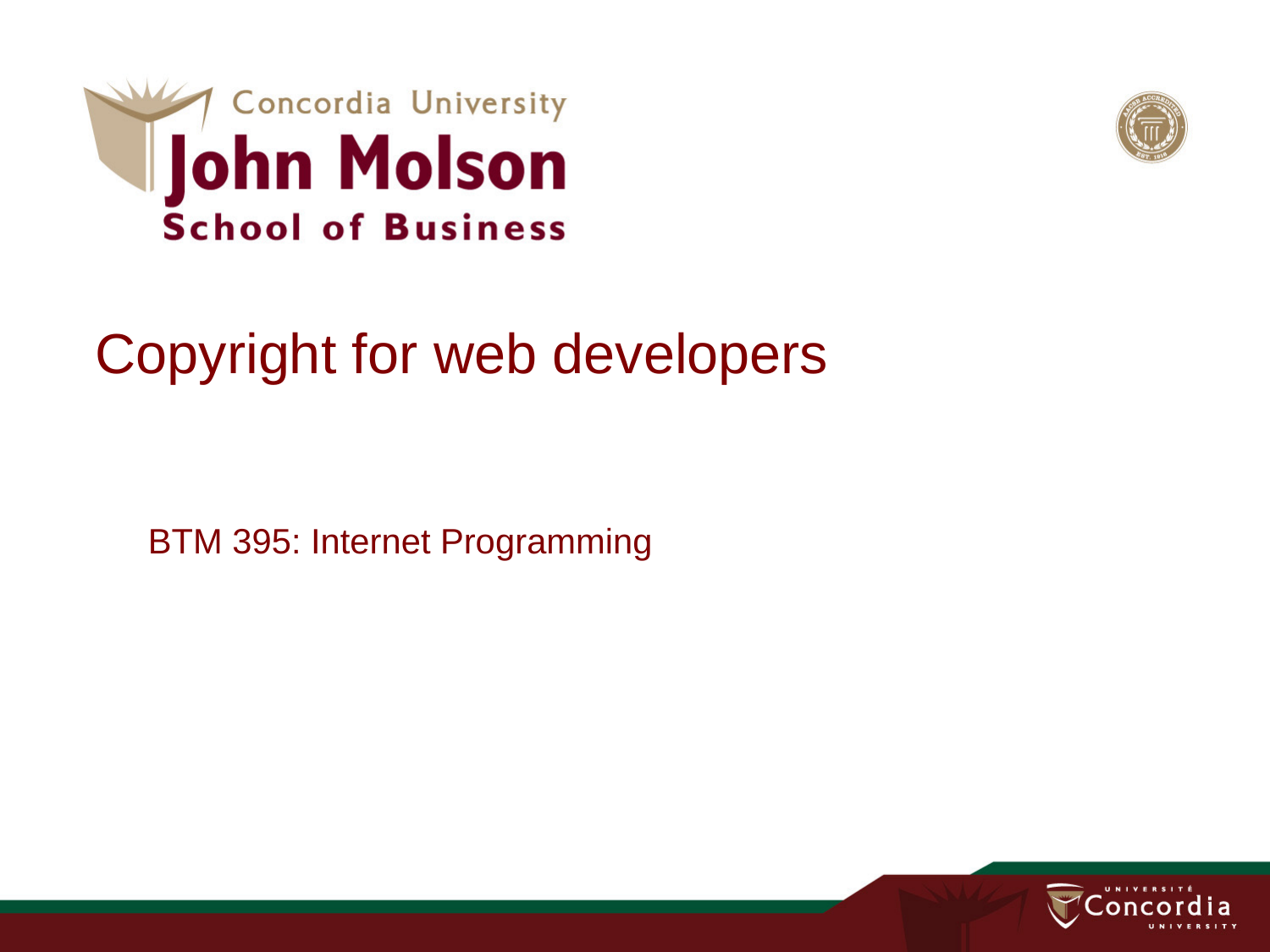

# Copyright for web developers
BTM 395: Internet Programming